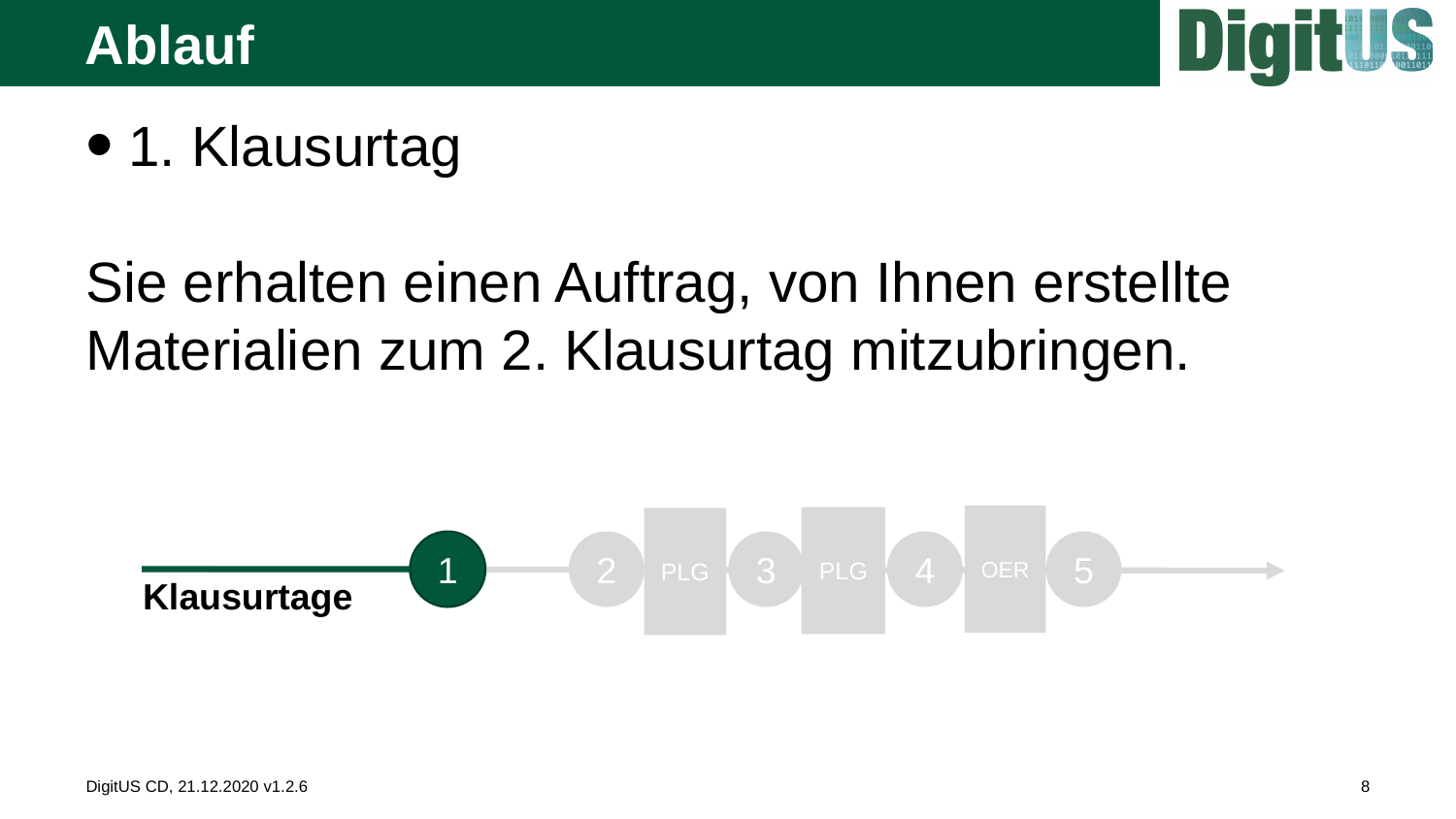

# Ablauf
1. Klausurtag

Sie erhalten einen Auftrag, von Ihnen erstellte Materialien zum 2. Klausurtag mitzubringen.
OER
PLG
PLG
1
2
5
3
4
Klausurtage
DigitUS CD, 21.12.2020 v1.2.6
8